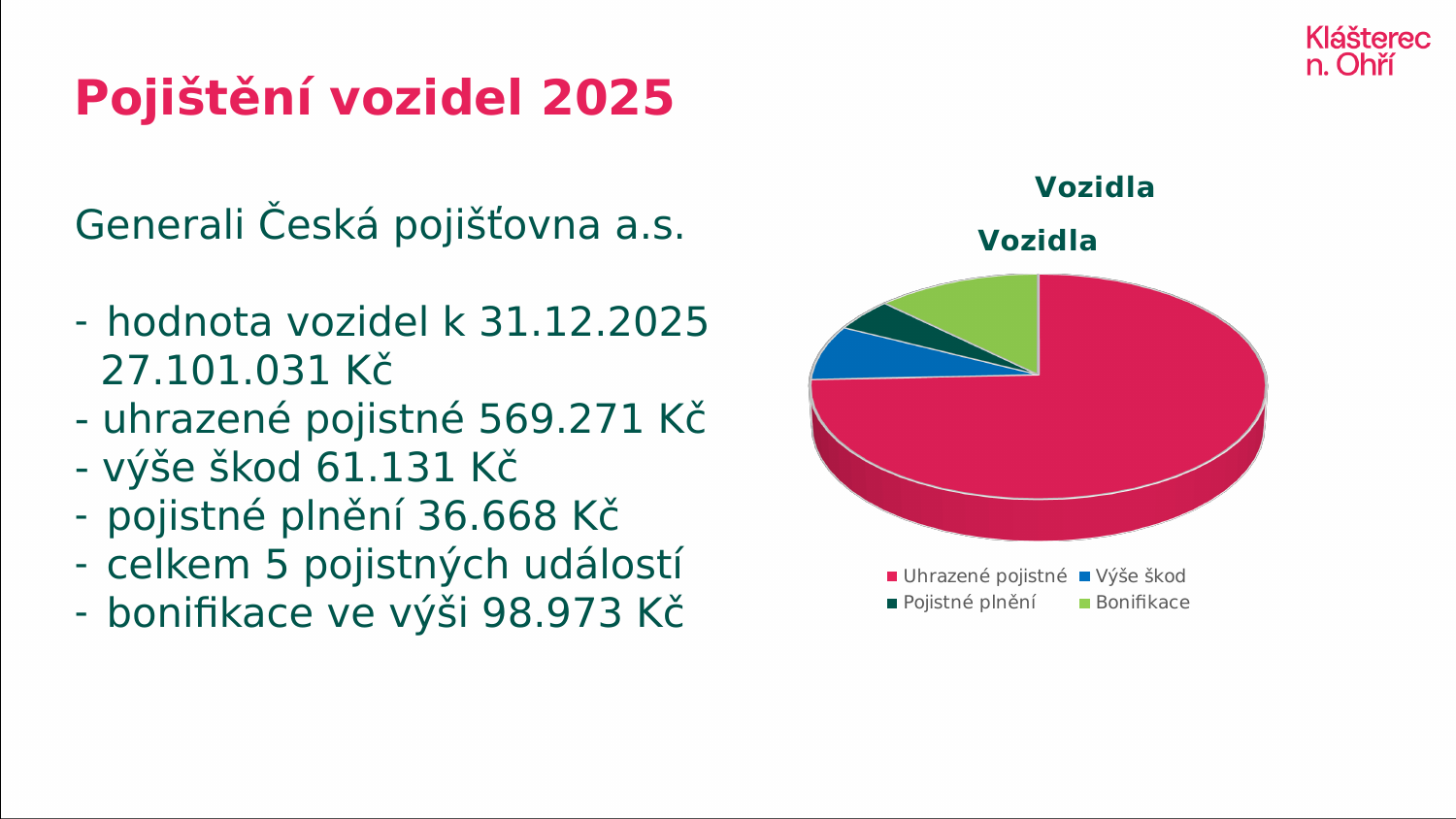

# Pojištění vozidel 2025

[unsupported chart]

Generali Česká pojišťovna a.s.

hodnota vozidel k 31.12.2025
  27.101.031 Kč
- uhrazené pojistné 569.271 Kč
- výše škod 61.131 Kč
pojistné plnění 36.668 Kč
celkem 5 pojistných událostí
bonifikace ve výši 98.973 Kč

[unsupported chart]